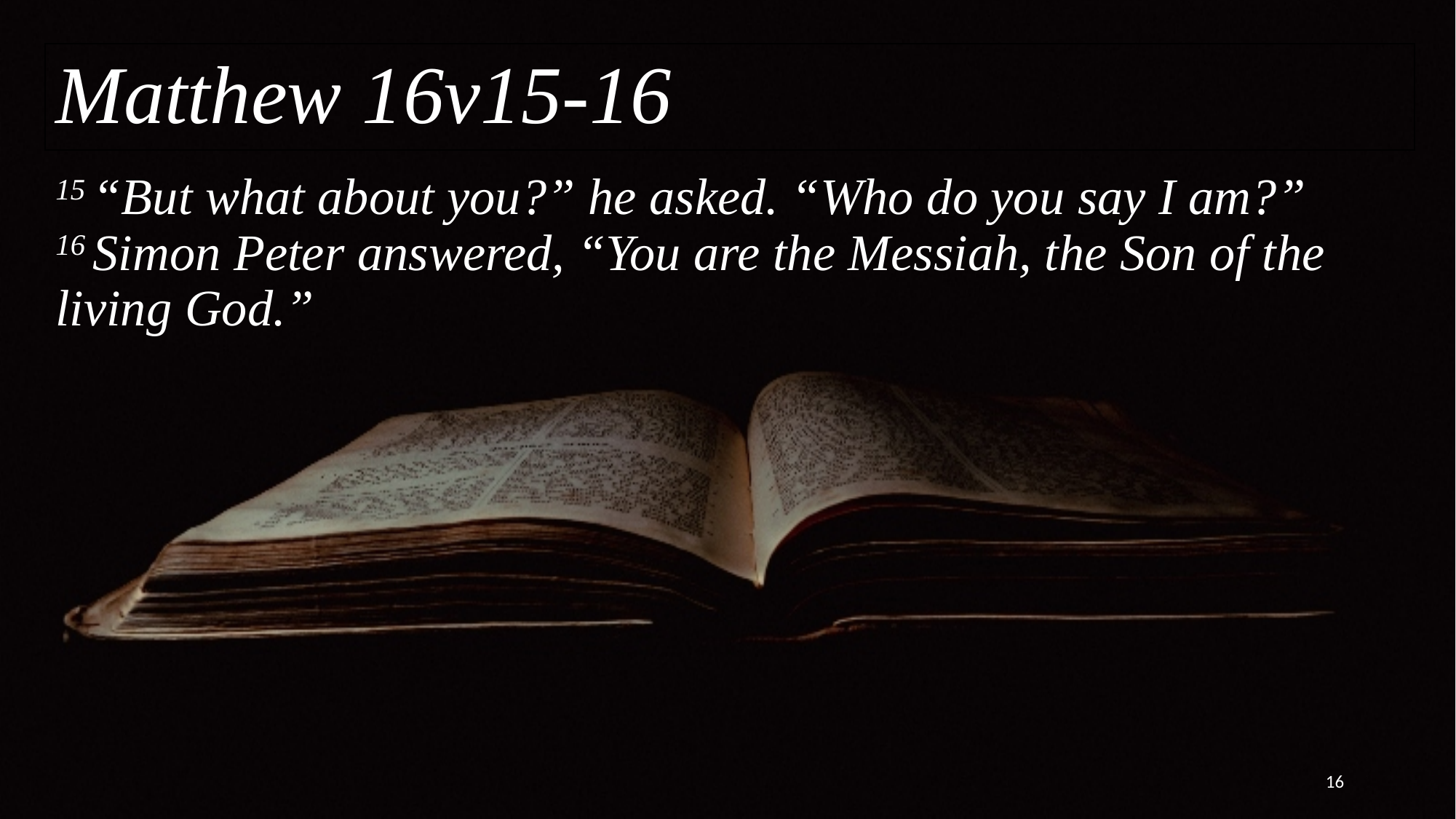

Matthew 16v15-16
# 15 “But what about you?” he asked. “Who do you say I am?” 16 Simon Peter answered, “You are the Messiah, the Son of the living God.”
16